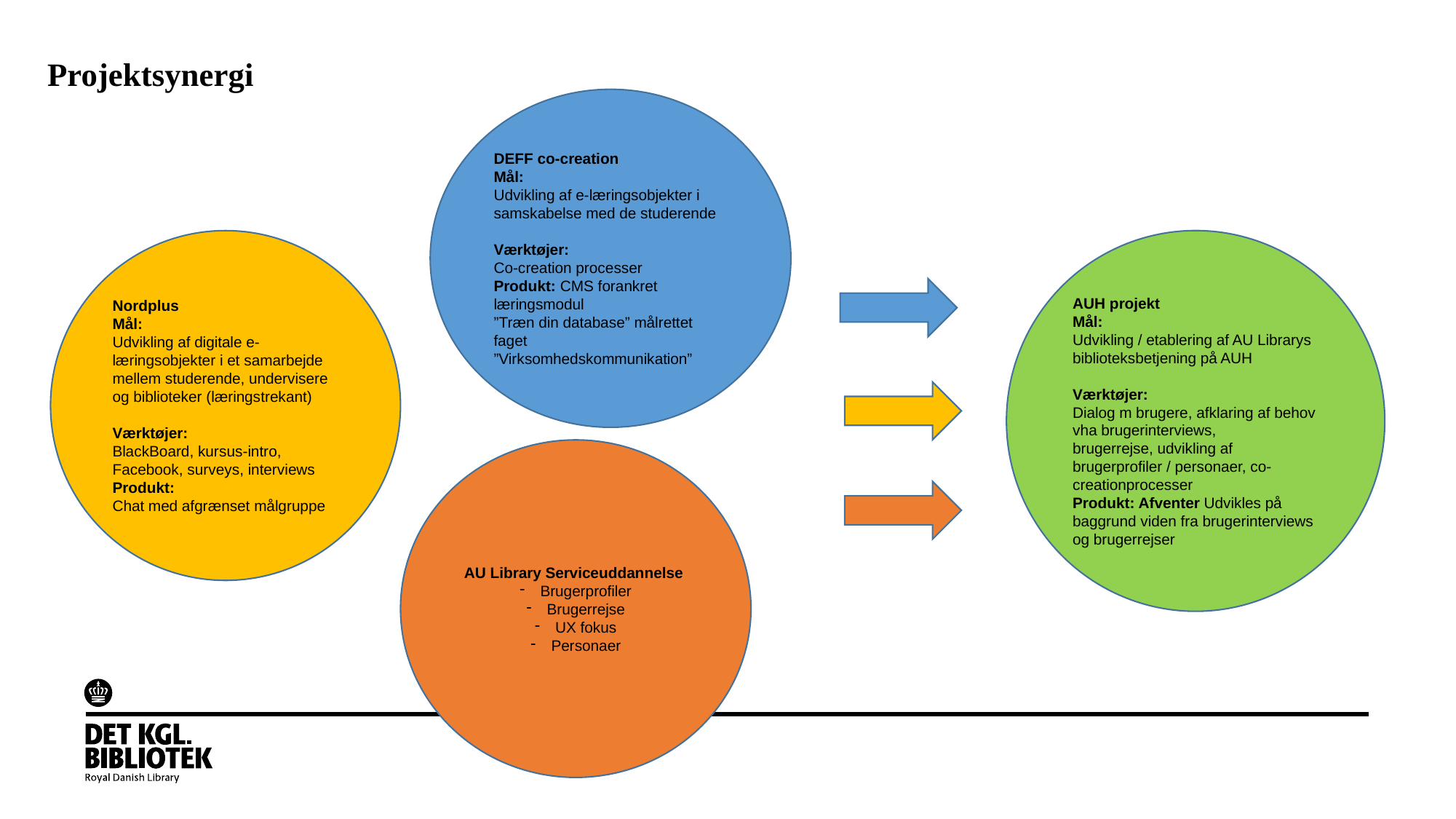

# Projektsynergi
DEFF co-creation
Mål:
Udvikling af e-læringsobjekter i samskabelse med de studerende

Værktøjer:
Co-creation processer
Produkt: CMS forankret læringsmodul
”Træn din database” målrettet faget ”Virksomhedskommunikation”
Nordplus
Mål:
Udvikling af digitale e-læringsobjekter i et samarbejde mellem studerende, undervisere og biblioteker (læringstrekant)

Værktøjer:
BlackBoard, kursus-intro, Facebook, surveys, interviews
Produkt:
Chat med afgrænset målgruppe
AUH projekt
Mål:
Udvikling / etablering af AU Librarys biblioteksbetjening på AUH

Værktøjer:
Dialog m brugere, afklaring af behov vha brugerinterviews,
brugerrejse, udvikling af
brugerprofiler / personaer, co-creationprocesser
Produkt: Afventer Udvikles på baggrund viden fra brugerinterviews og brugerrejser

AU Library Serviceuddannelse
Brugerprofiler
Brugerrejse
UX fokus
Personaer